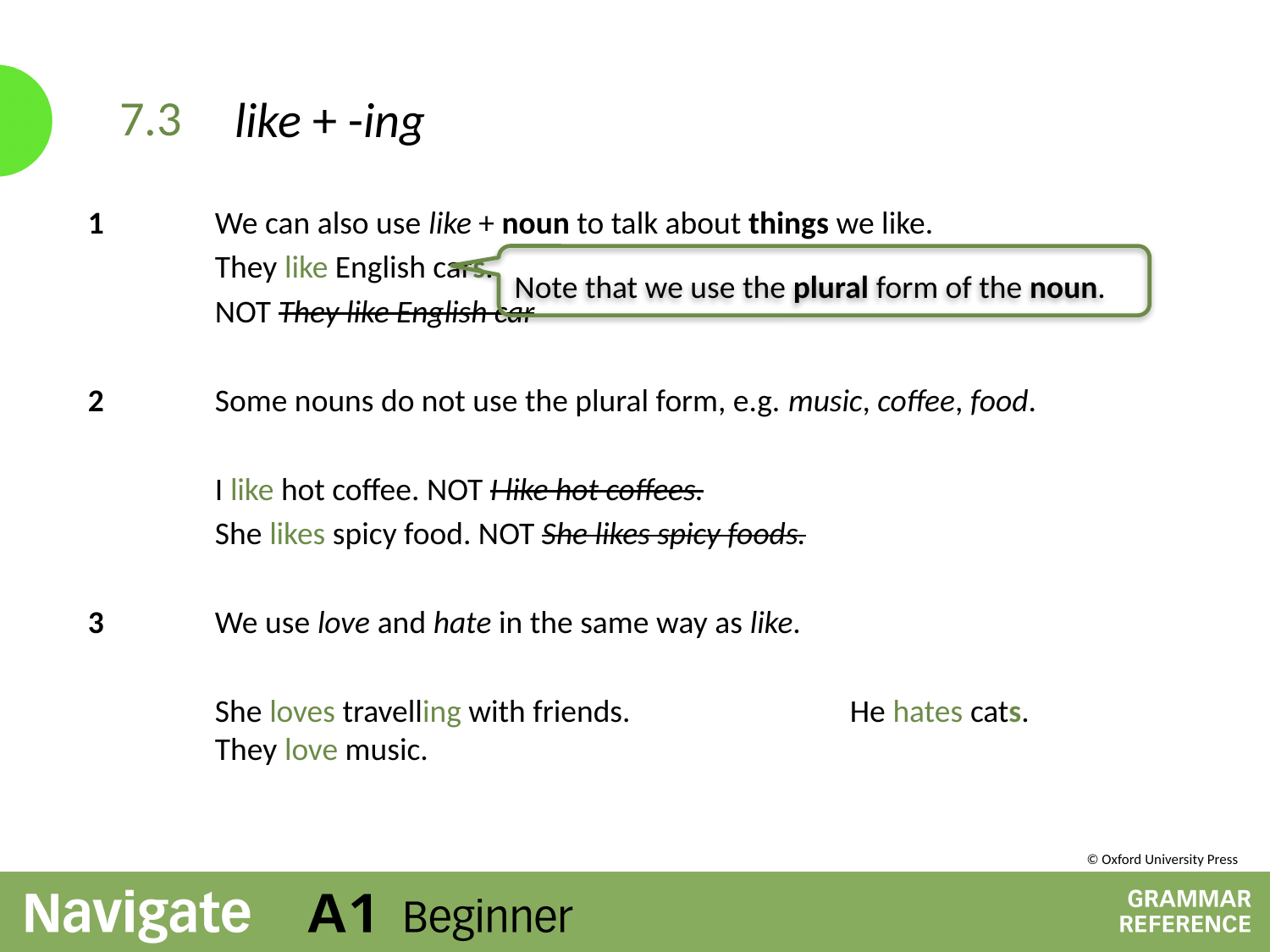

# like + -ing
7.3
1	We can also use like + noun to talk about things we like.
	They like English cars.
	NOT They like English car

2	Some nouns do not use the plural form, e.g. music, coffee, food.

	I like hot coffee. NOT I like hot coffees.
	She likes spicy food. NOT She likes spicy foods.

3	We use love and hate in the same way as like.

	She loves travelling with friends.		He hates cats.		They love music.

Note that we use the plural form of the noun.